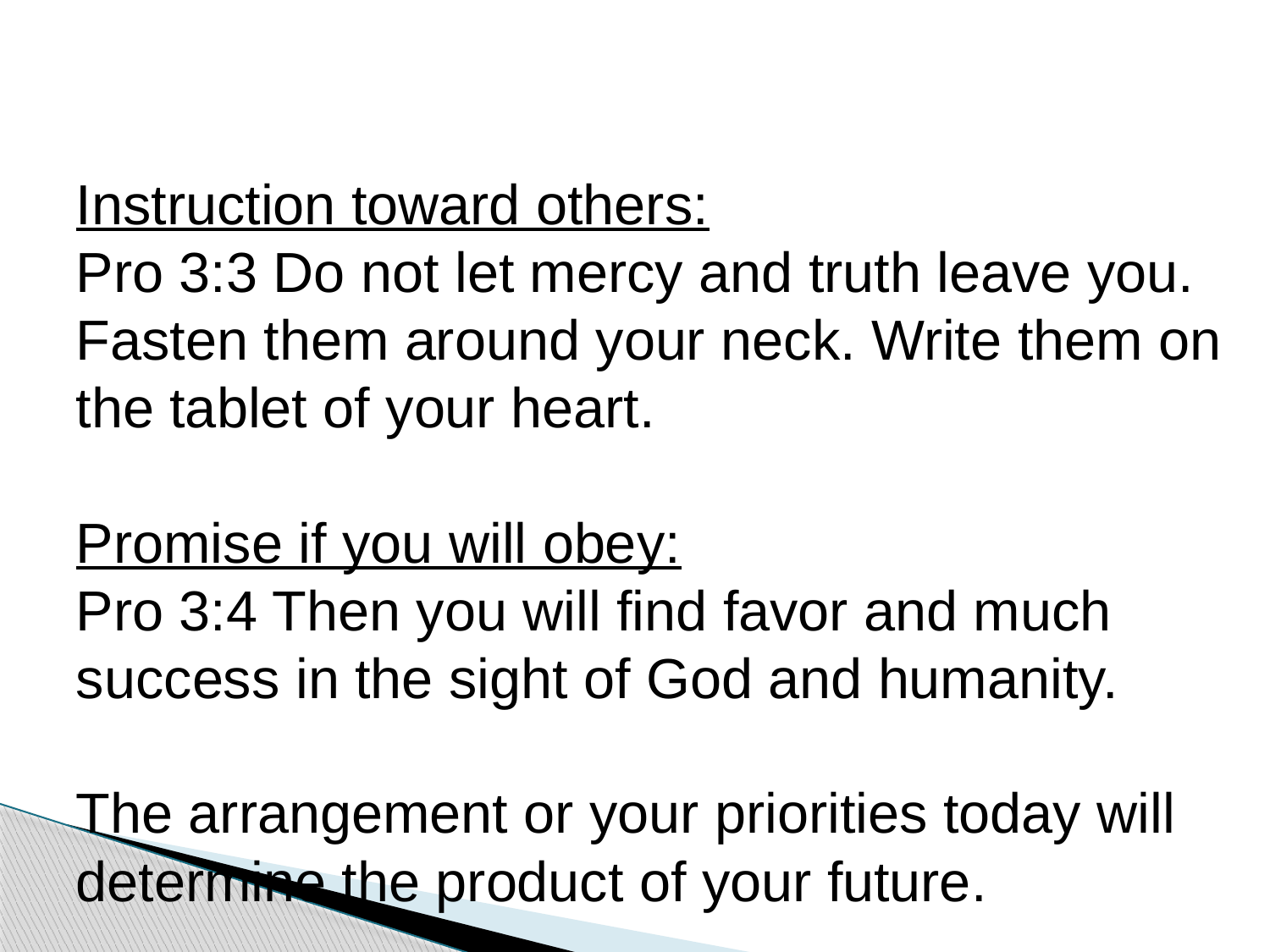

Instruction toward others:
Pro 3:3 Do not let mercy and truth leave you. Fasten them around your neck. Write them on the tablet of your heart.
Promise if you will obey:
Pro 3:4 Then you will find favor and much success in the sight of God and humanity.
The arrangement or your priorities today will determine the product of your future.